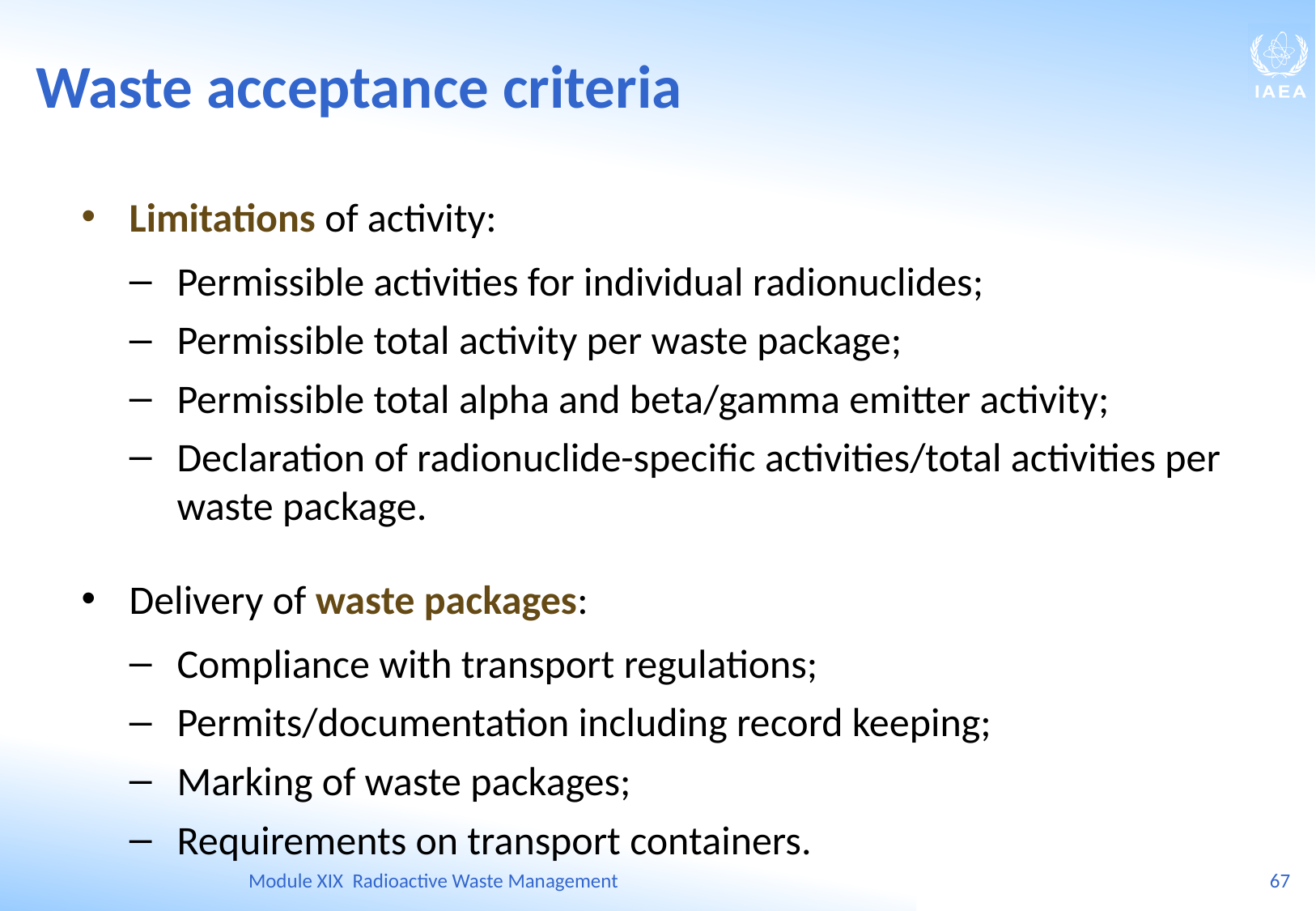

Waste acceptance criteria
Limitations of activity:
Permissible activities for individual radionuclides;
Permissible total activity per waste package;
Permissible total alpha and beta/gamma emitter activity;
Declaration of radionuclide-specific activities/total activities per waste package.

Delivery of waste packages:
Compliance with transport regulations;
Permits/documentation including record keeping;
Marking of waste packages;
Requirements on transport containers.
Module XIX  Radioactive Waste Management
67